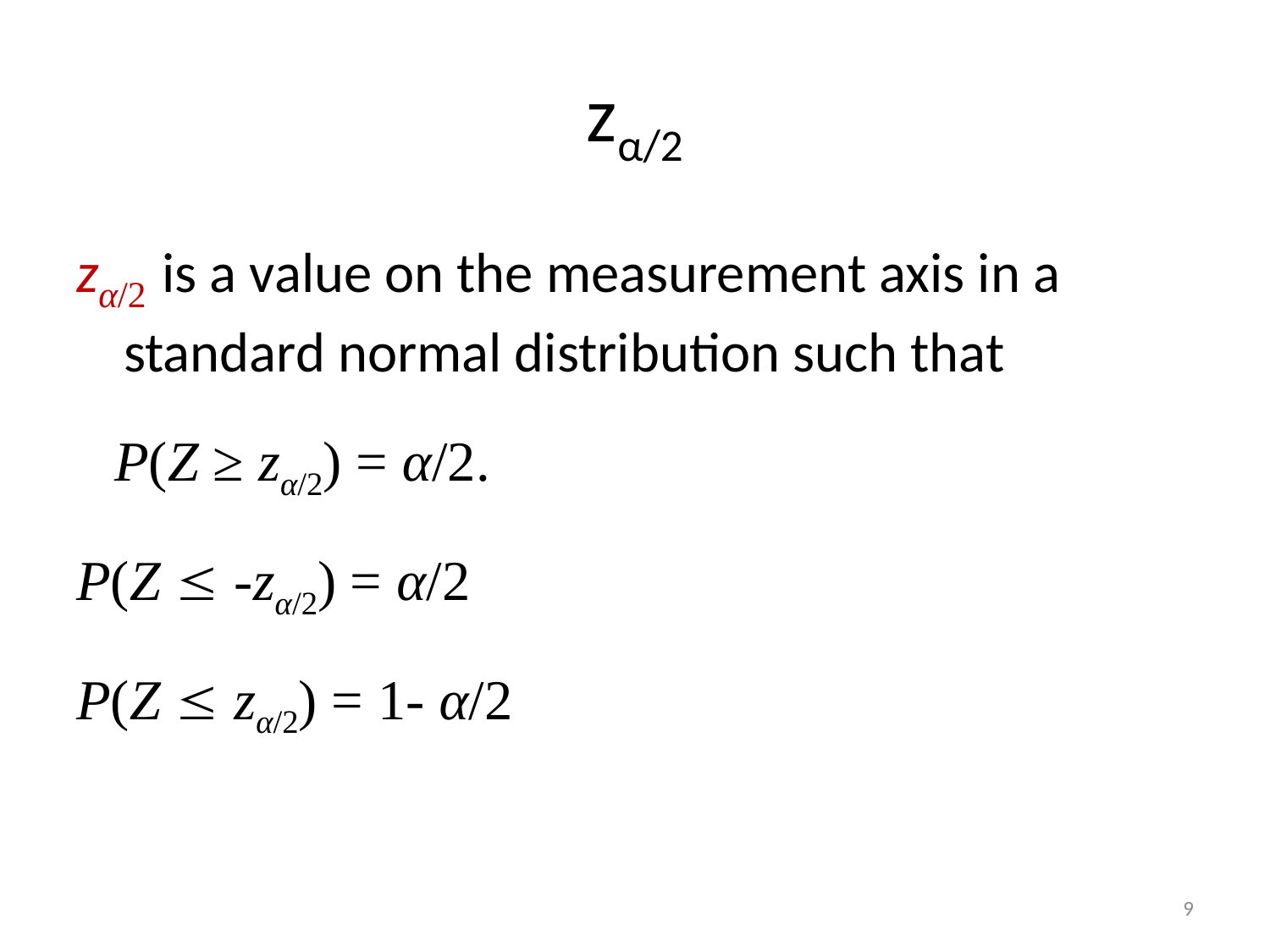

# zα/2
zα/2 is a value on the measurement axis in a standard normal distribution such that
   P(Z ≥ zα/2) = α/2.
P(Z ≤ -zα/2) = α/2
P(Z ≤ zα/2) = 1- α/2

9